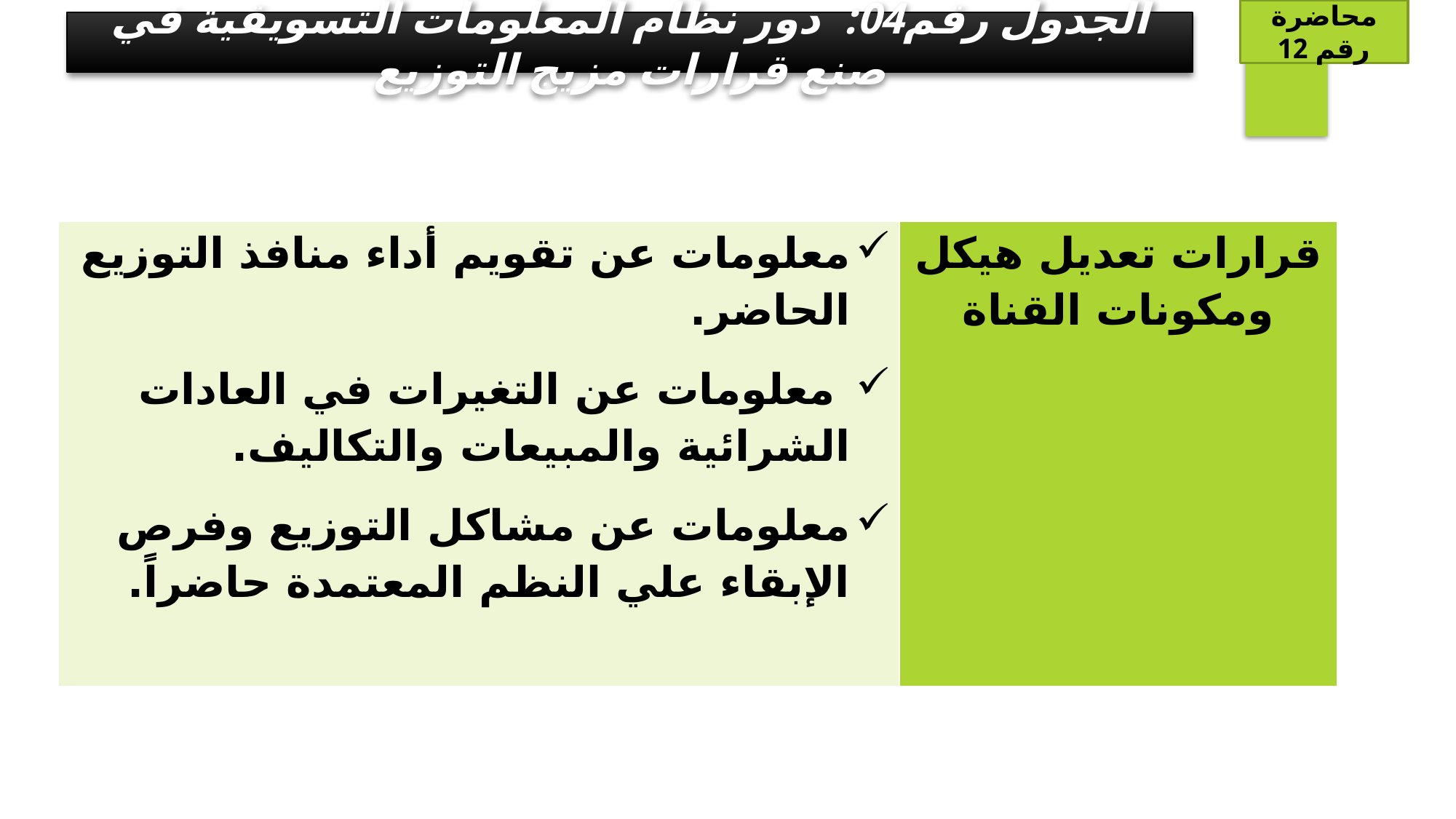

محاضرة رقم 12
الجدول رقم04:  دور نظام المعلومات التسويقية في صنع قرارات مزيج التوزيع
| معلومات عن تقويم أداء منافذ التوزيع الحاضر. معلومات عن التغيرات في العادات الشرائية والمبيعات والتكاليف. معلومات عن مشاكل التوزيع وفرص الإبقاء علي النظم المعتمدة حاضراً. | قرارات تعديل هيكل ومكونات القناة |
| --- | --- |